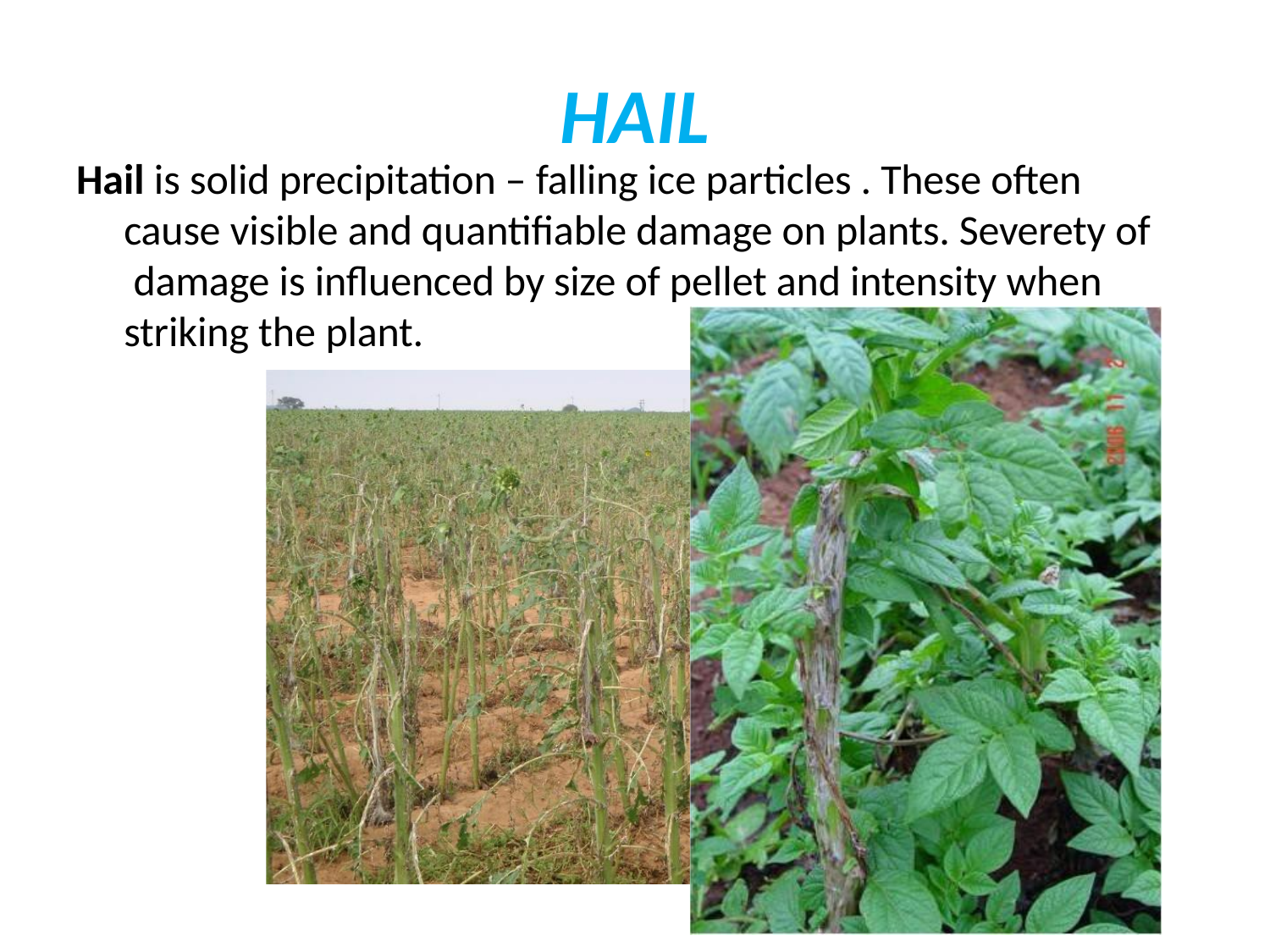

HAIL
Hail is solid precipitation – falling ice particles . These often  cause visible and quantifiable damage on plants. Severety of  damage is influenced by size of pellet and intensity when  striking the plant.